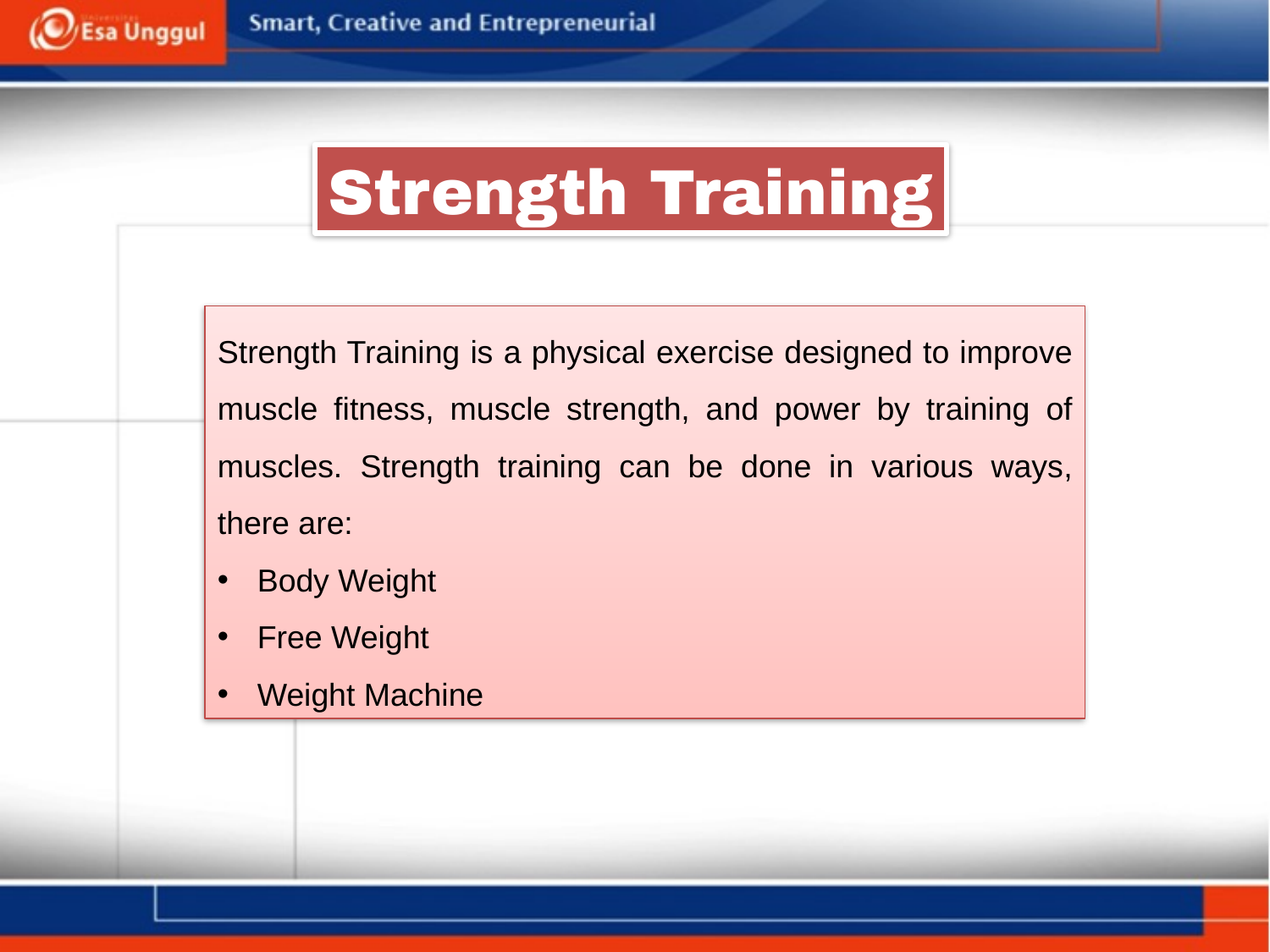

Strength Training
Strength Training is a physical exercise designed to improve muscle fitness, muscle strength, and power by training of muscles. Strength training can be done in various ways, there are:
Body Weight
Free Weight
Weight Machine